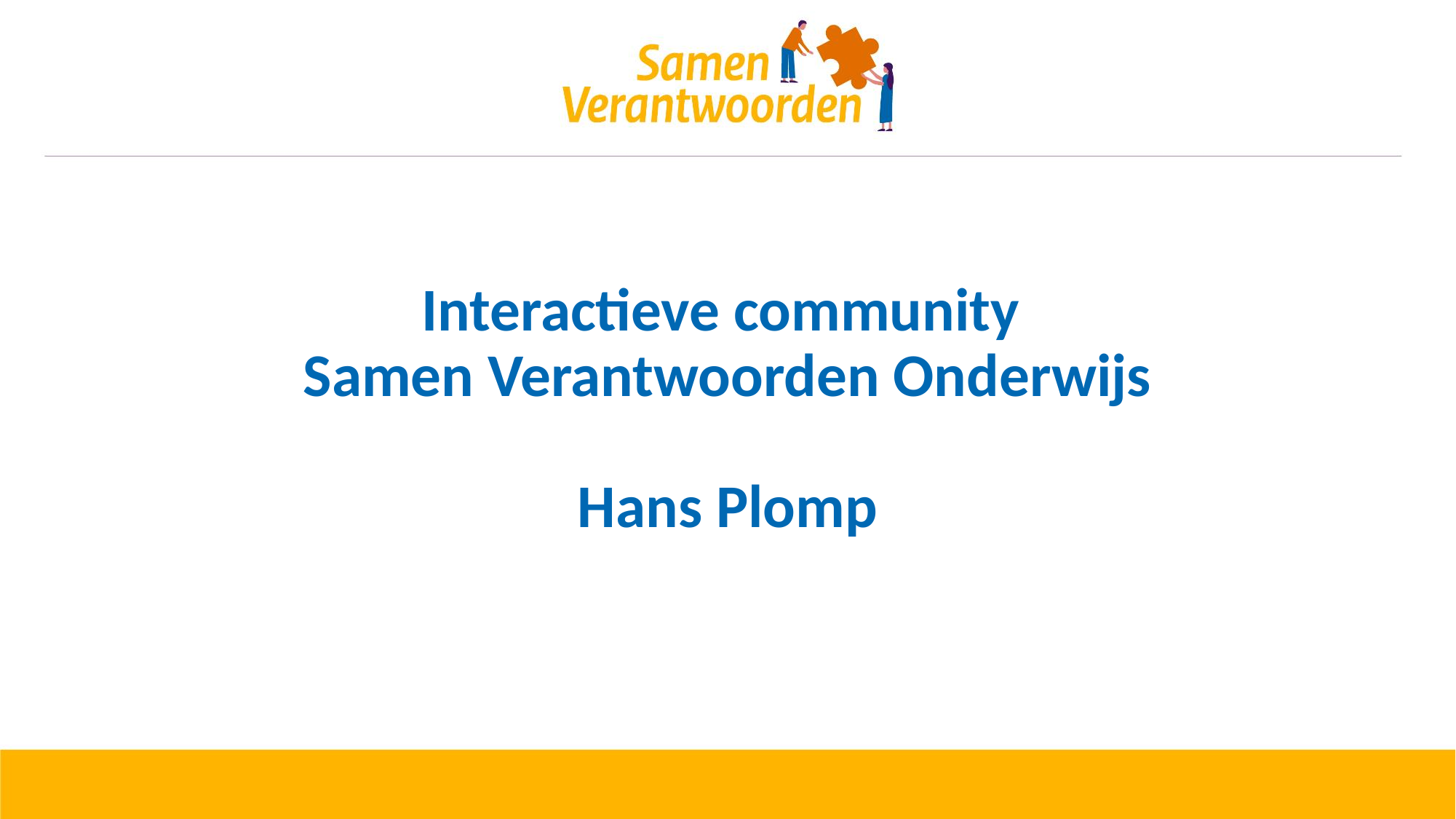

# Interactieve community Samen Verantwoorden Onderwijs Hans Plomp